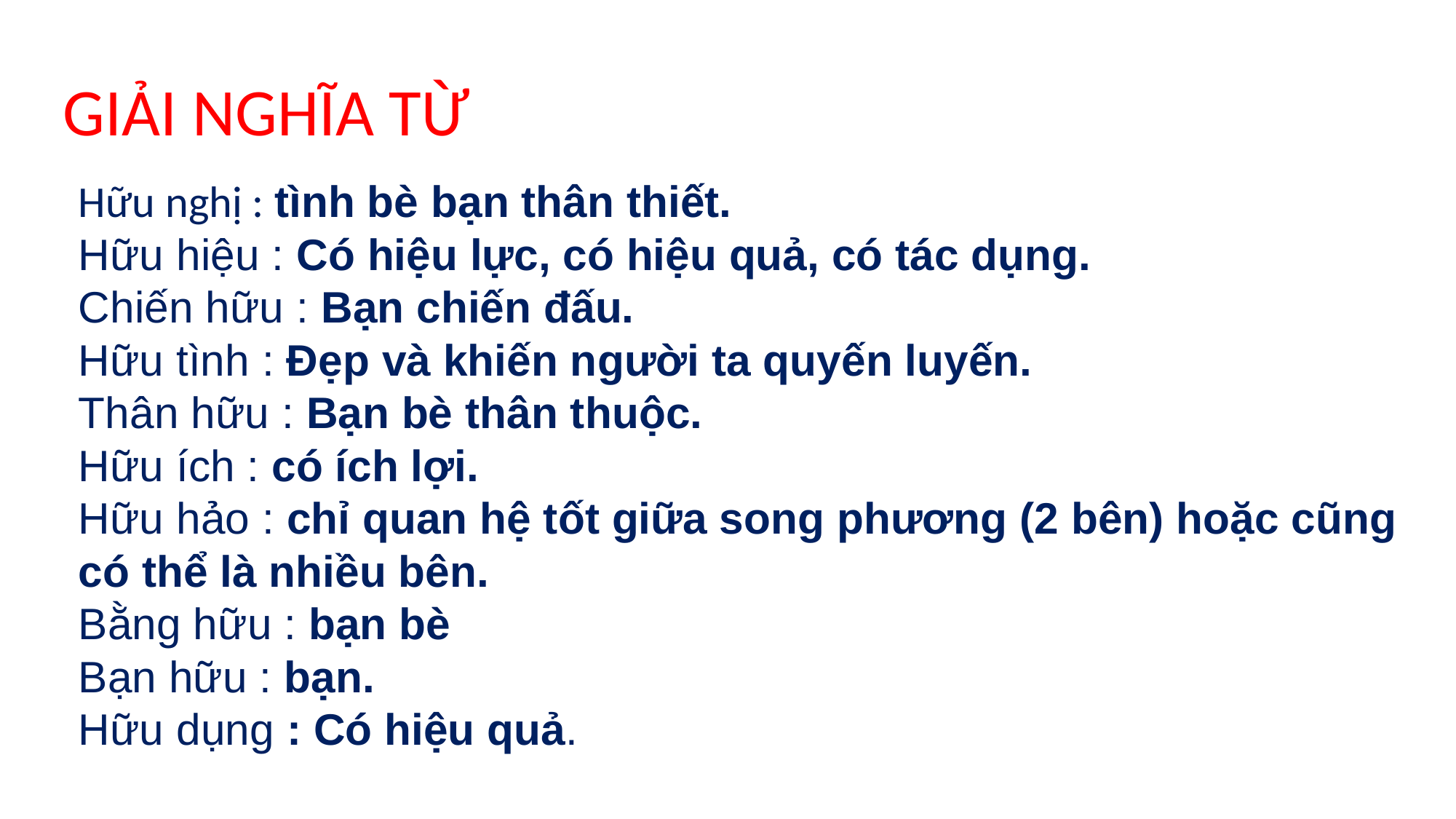

# GIẢI NGHĨA TỪ
Hữu nghị : tình bè bạn thân thiết.
Hữu hiệu : Có hiệu lực, có hiệu quả, có tác dụng.
Chiến hữu : Bạn chiến đấu.
Hữu tình : Đẹp và khiến người ta quyến luyến.
Thân hữu : Bạn bè thân thuộc.
Hữu ích : có ích lợi.
Hữu hảo : chỉ quan hệ tốt giữa song phương (2 bên) hoặc cũng có thể là nhiều bên.
Bằng hữu : bạn bè
Bạn hữu : bạn.
Hữu dụng : Có hiệu quả.